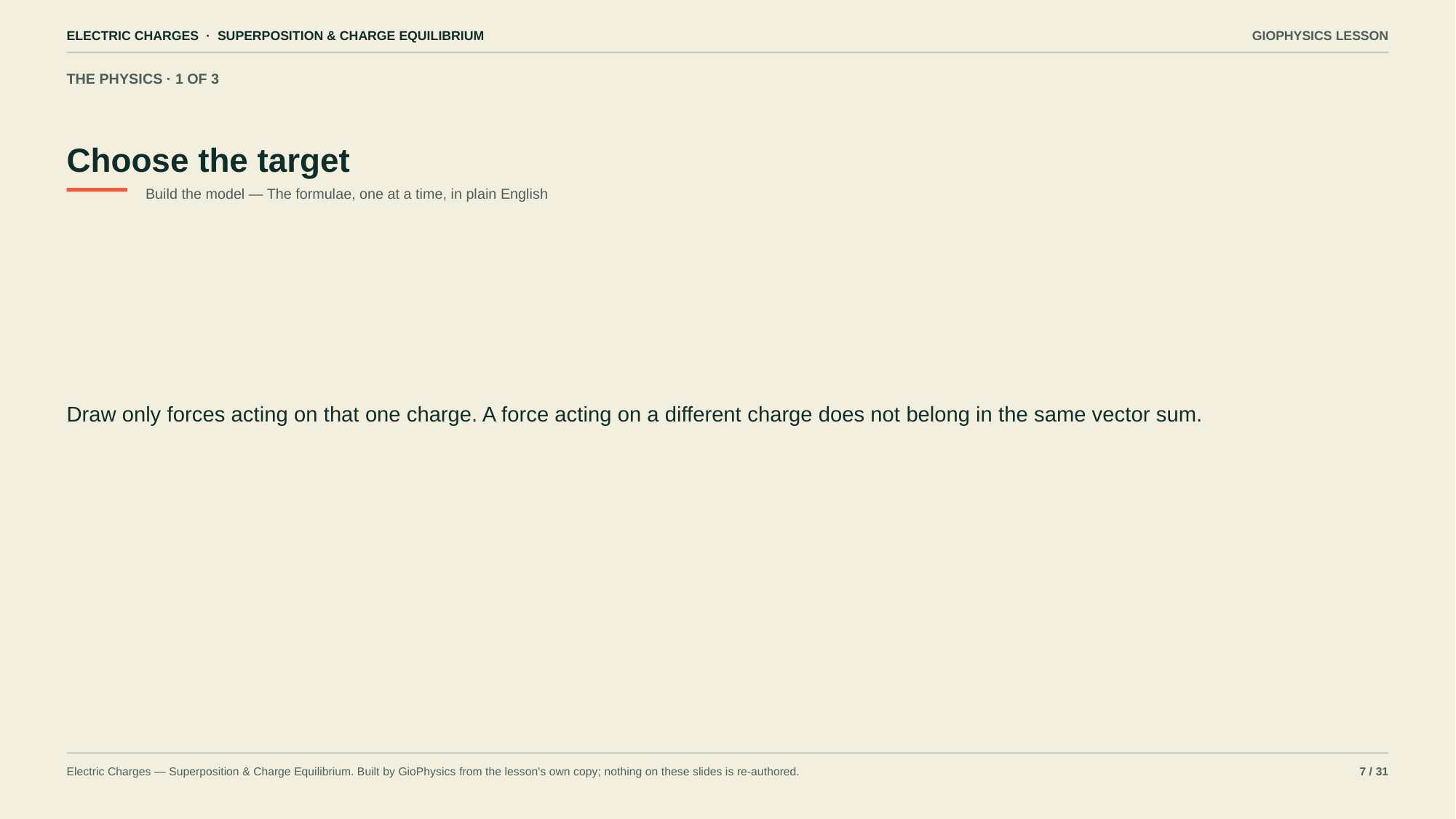

ELECTRIC CHARGES  ·  SUPERPOSITION & CHARGE EQUILIBRIUM
GIOPHYSICS LESSON

THE PHYSICS · 1 OF 3
Choose the target
Build the model — The formulae, one at a time, in plain English

Draw only forces acting on that one charge. A force acting on a different charge does not belong in the same vector sum.

Electric Charges — Superposition & Charge Equilibrium. Built by GioPhysics from the lesson's own copy; nothing on these slides is re-authored.
7 / 31